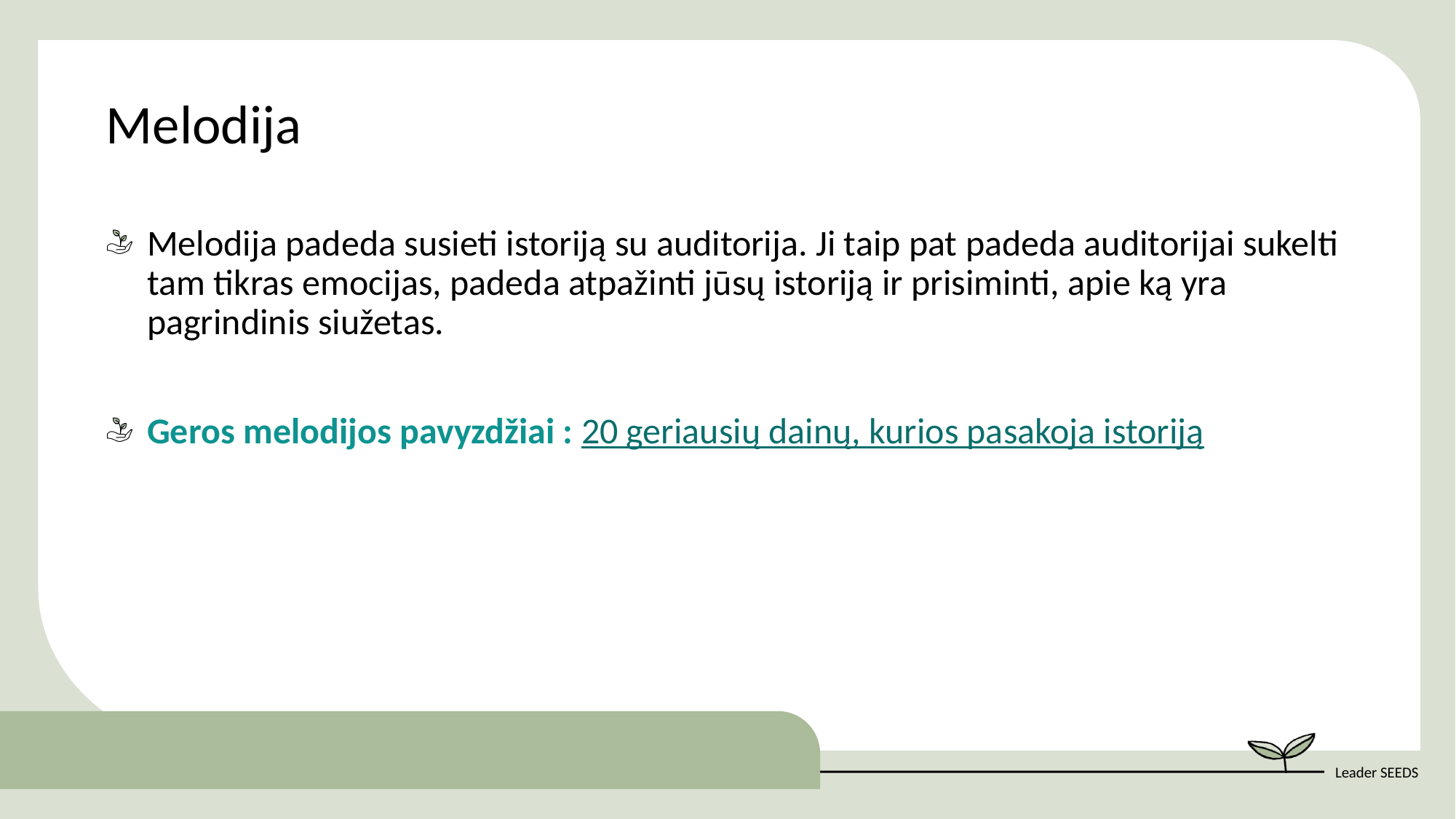

Melodija
Melodija padeda susieti istoriją su auditorija. Ji taip pat padeda auditorijai sukelti tam tikras emocijas, padeda atpažinti jūsų istoriją ir prisiminti, apie ką yra pagrindinis siužetas.

Geros melodijos pavyzdžiai : 20 geriausių dainų, kurios pasakoja istoriją